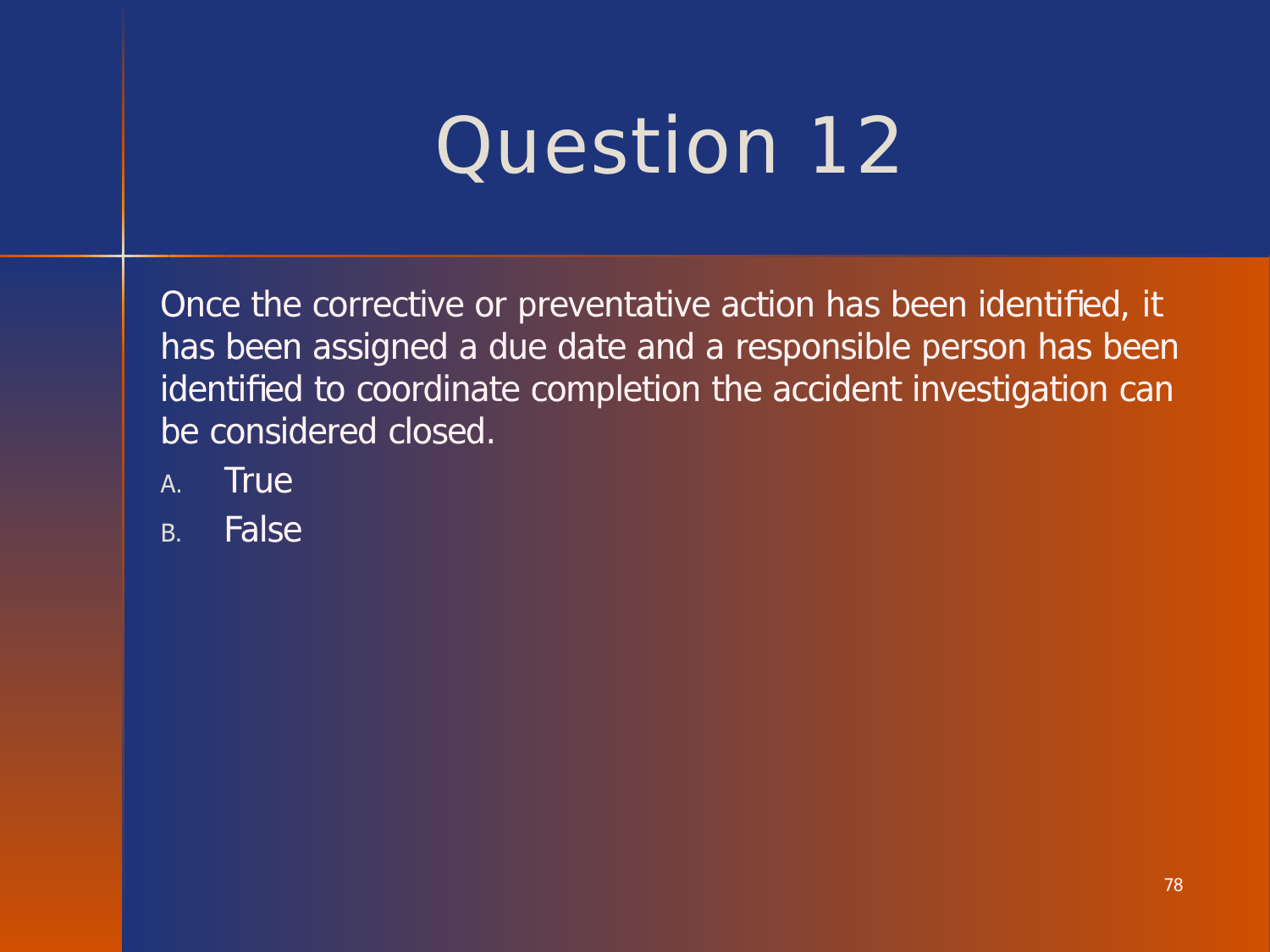

# Question 12
Once the corrective or preventative action has been identified, it has been assigned a due date and a responsible person has been identified to coordinate completion the accident investigation can be considered closed.
True
False

78